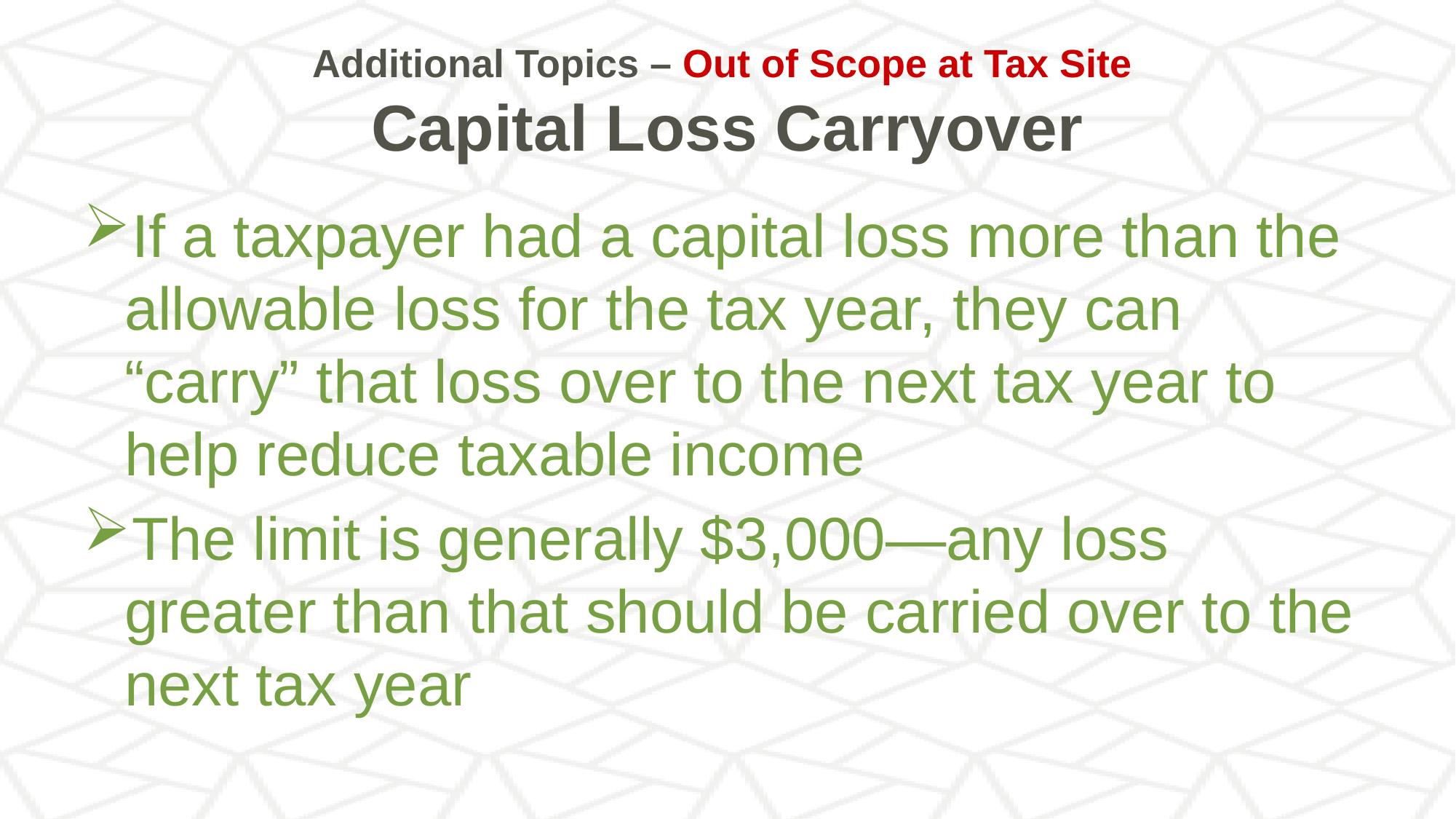

# Additional Topics – Out of Scope at Tax Site Capital Loss Carryover
If a taxpayer had a capital loss more than the allowable loss for the tax year, they can “carry” that loss over to the next tax year to help reduce taxable income
The limit is generally $3,000—any loss greater than that should be carried over to the next tax year